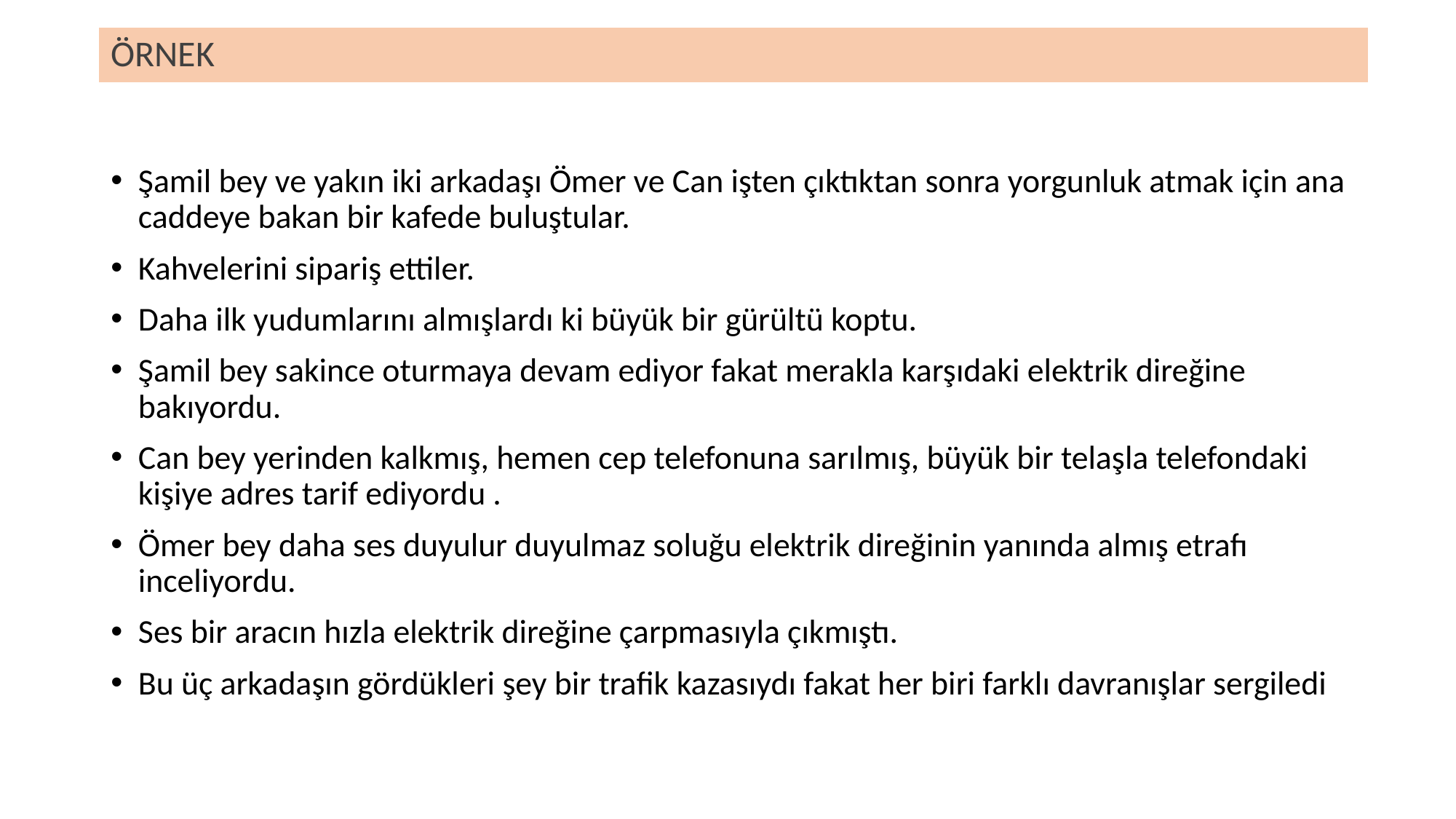

# ÖRNEK
Şamil bey ve yakın iki arkadaşı Ömer ve Can işten çıktıktan sonra yorgunluk atmak için ana caddeye bakan bir kafede buluştular.
Kahvelerini sipariş ettiler.
Daha ilk yudumlarını almışlardı ki büyük bir gürültü koptu.
Şamil bey sakince oturmaya devam ediyor fakat merakla karşıdaki elektrik direğine bakıyordu.
Can bey yerinden kalkmış, hemen cep telefonuna sarılmış, büyük bir telaşla telefondaki kişiye adres tarif ediyordu .
Ömer bey daha ses duyulur duyulmaz soluğu elektrik direğinin yanında almış etrafı inceliyordu.
Ses bir aracın hızla elektrik direğine çarpmasıyla çıkmıştı.
Bu üç arkadaşın gördükleri şey bir trafik kazasıydı fakat her biri farklı davranışlar sergiledi